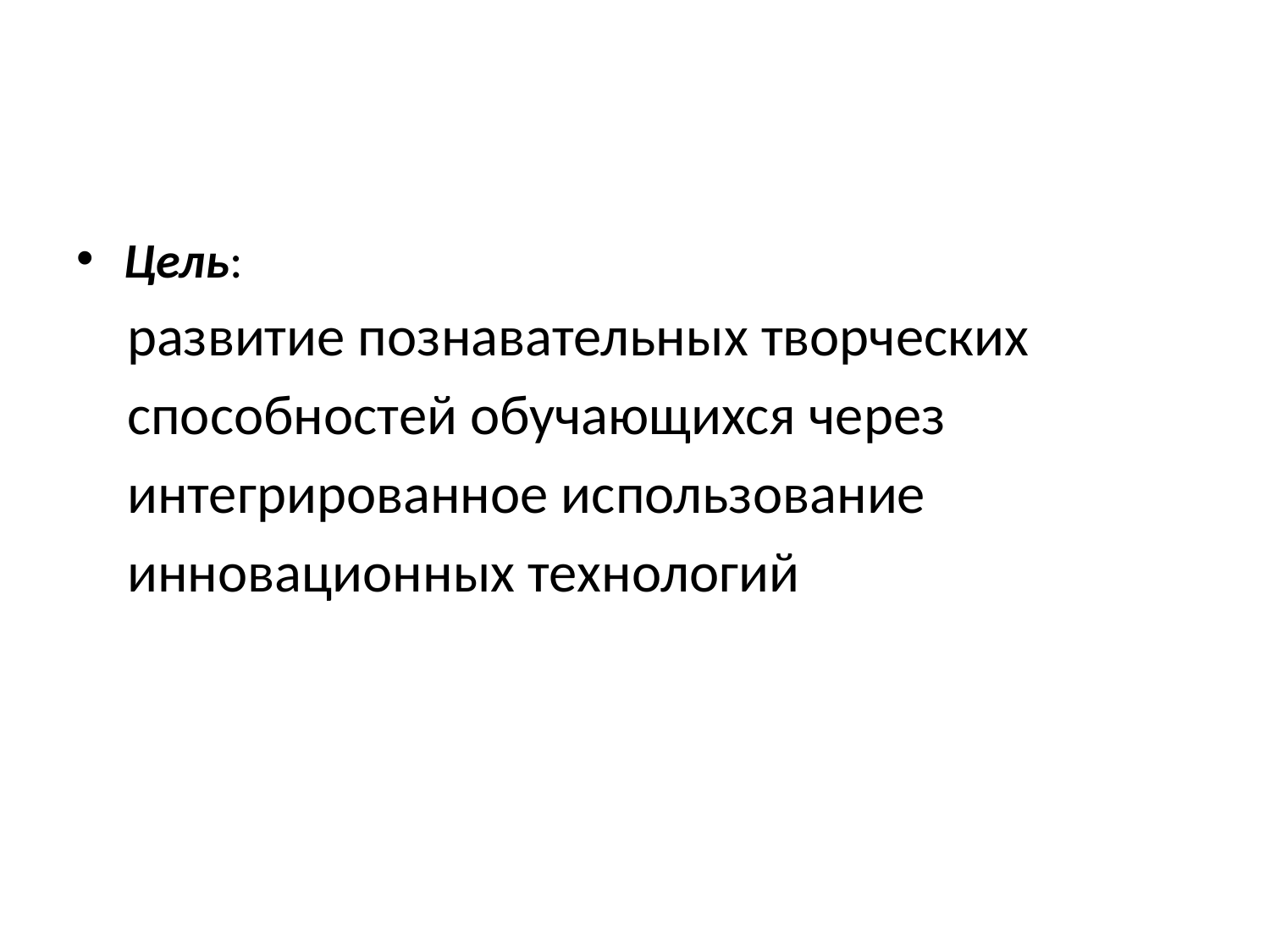

#
Цель:
    развитие познавательных творческих
    способностей обучающихся через
    интегрированное использование
    инновационных технологий